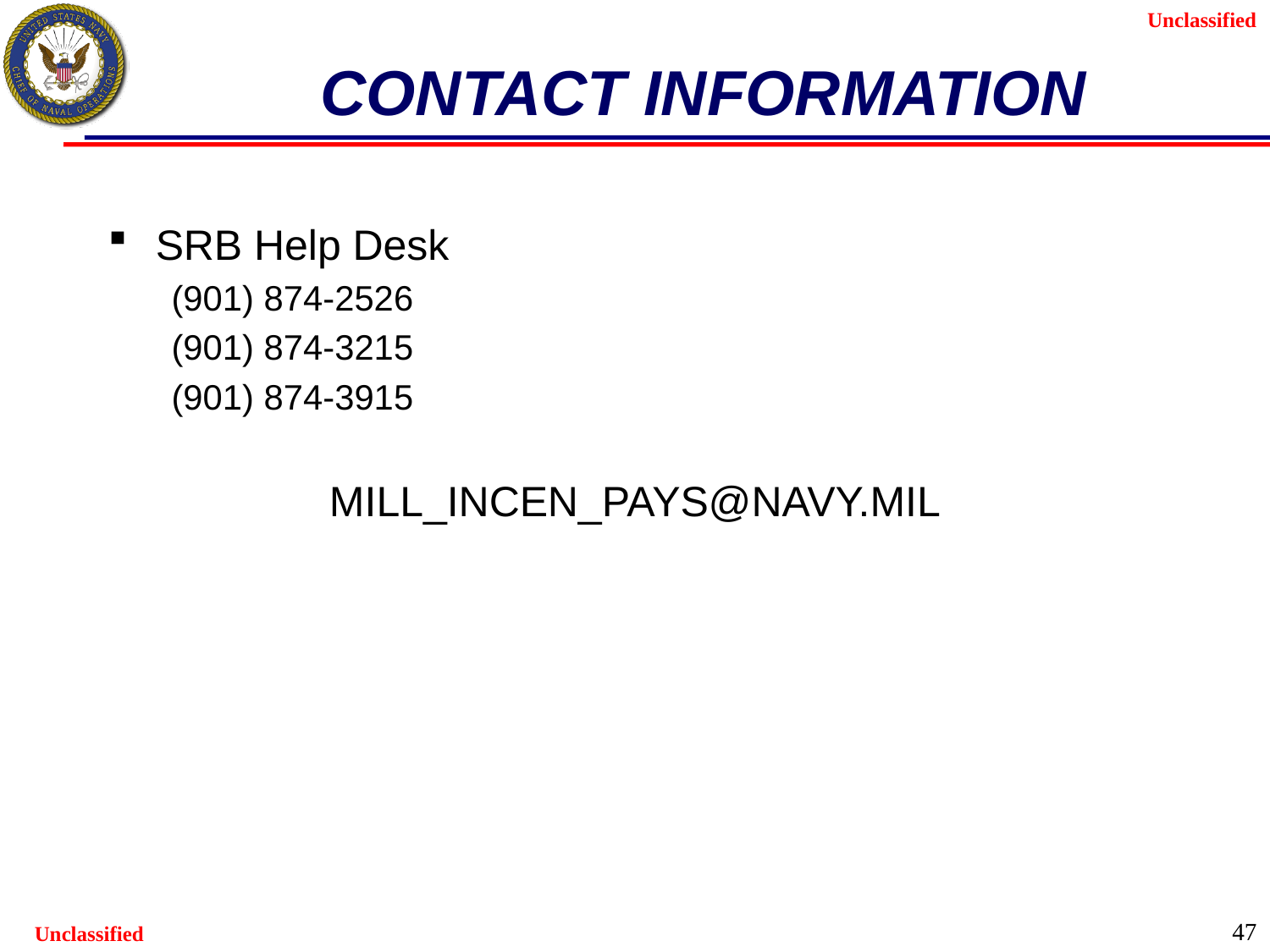

# CONTACT INFORMATION
SRB Help Desk
(901) 874-2526
(901) 874-3215
(901) 874-3915

MILL_INCEN_PAYS@NAVY.MIL
47